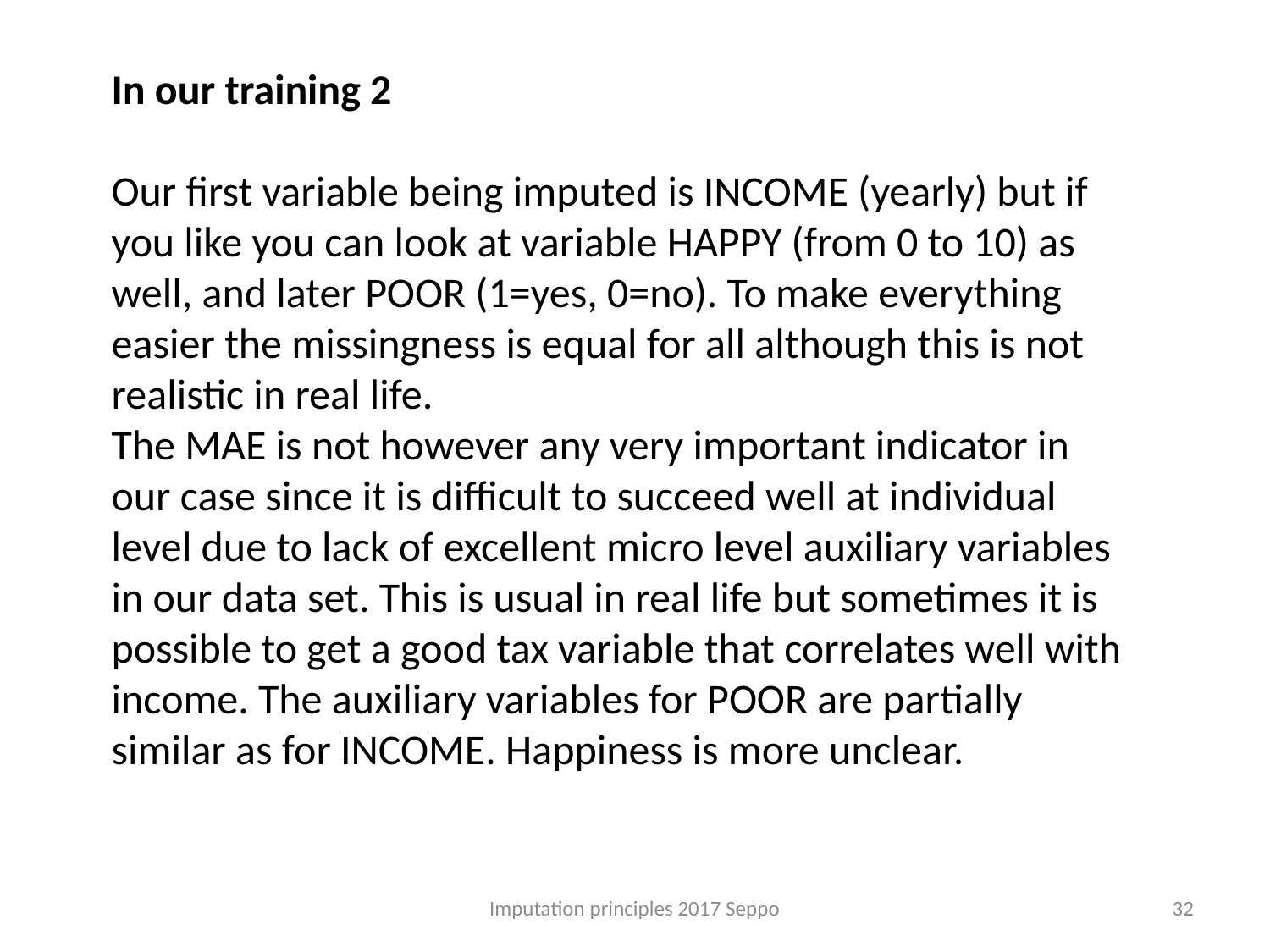

In our training 2

Our first variable being imputed is INCOME (yearly) but if you like you can look at variable HAPPY (from 0 to 10) as well, and later POOR (1=yes, 0=no). To make everything easier the missingness is equal for all although this is not realistic in real life.
The MAE is not however any very important indicator in our case since it is difficult to succeed well at individual level due to lack of excellent micro level auxiliary variables in our data set. This is usual in real life but sometimes it is possible to get a good tax variable that correlates well with income. The auxiliary variables for POOR are partially similar as for INCOME. Happiness is more unclear.
Imputation principles 2017 Seppo
32